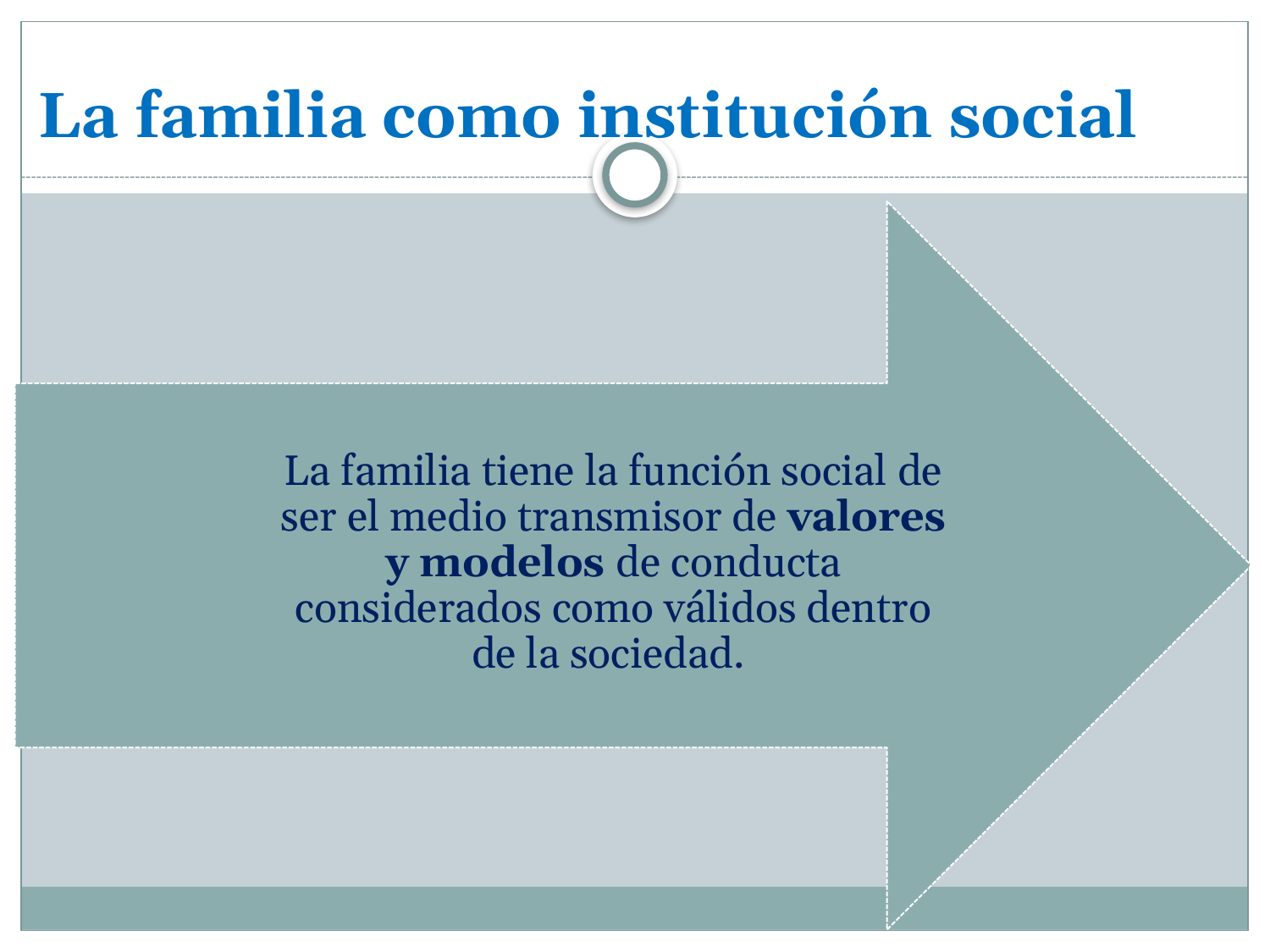

# La familia como institución social
La familia tiene la función social de ser el medio transmisor de valores y modelos de conducta considerados como válidos dentro de la sociedad.